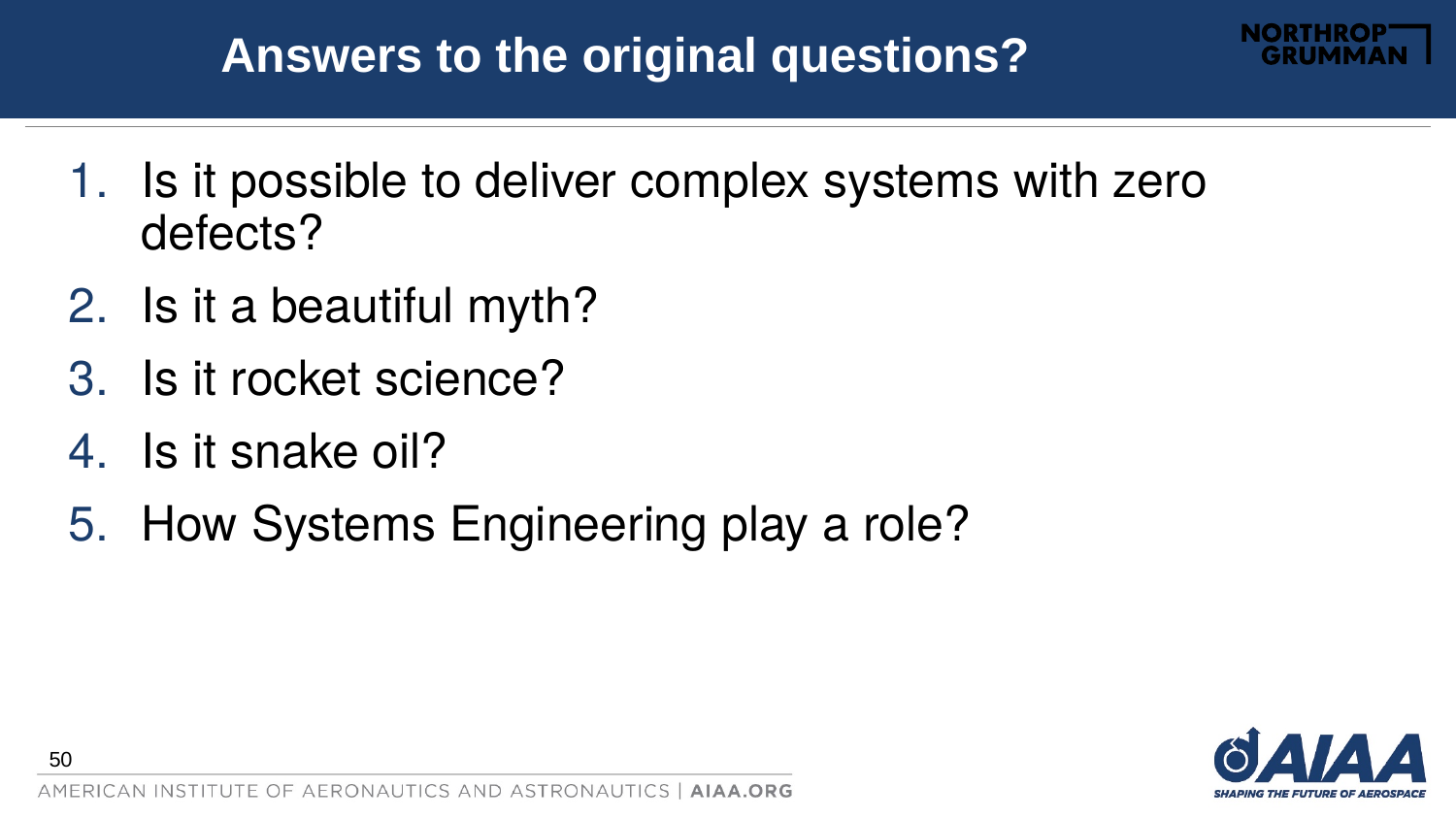

# Answers to the original questions?
Is it possible to deliver complex systems with zero defects?
Is it a beautiful myth?
Is it rocket science?
Is it snake oil?
How Systems Engineering play a role?
50